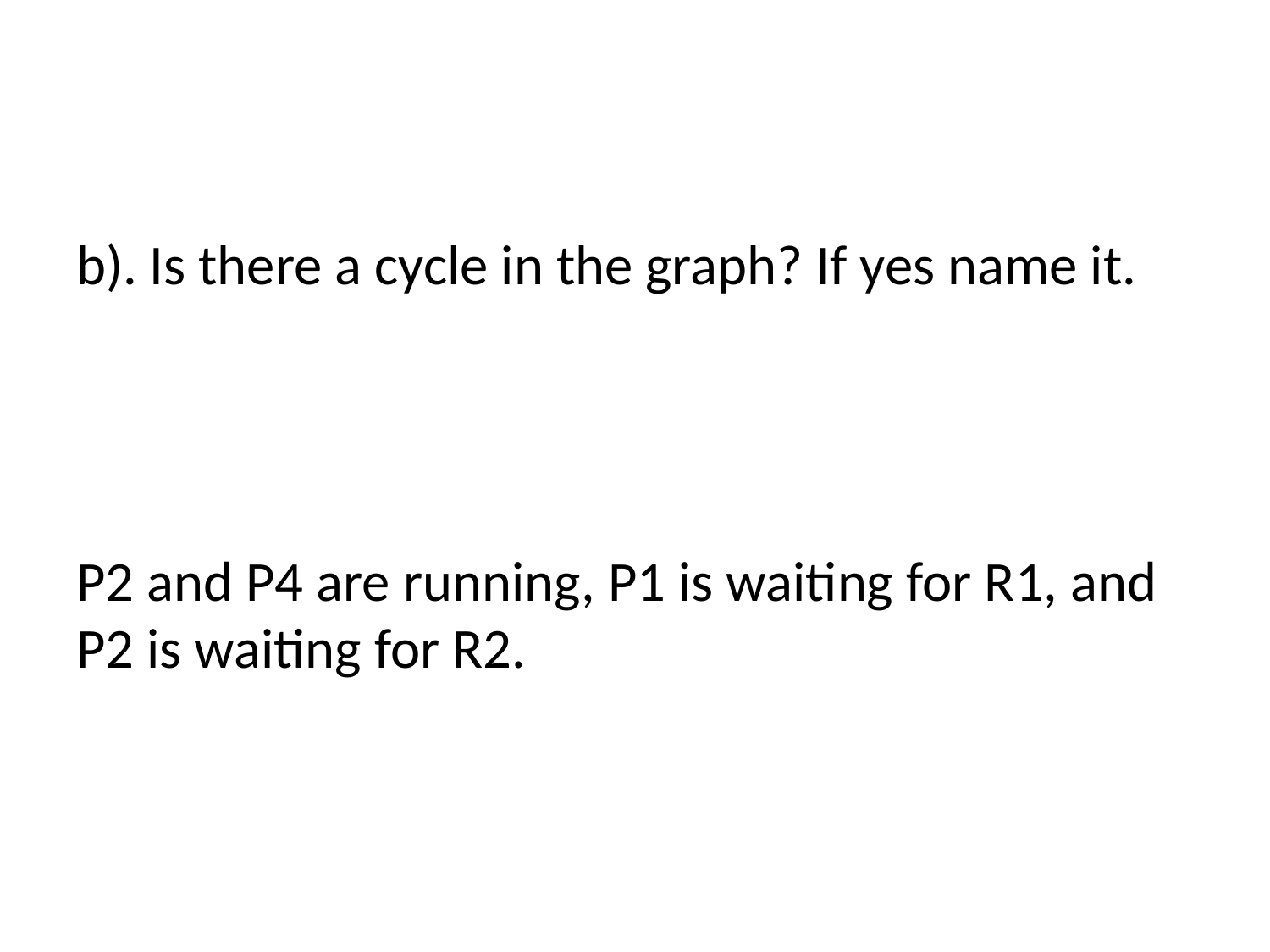

#
b). Is there a cycle in the graph? If yes name it.

P2 and P4 are running, P1 is waiting for R1, and P2 is waiting for R2.